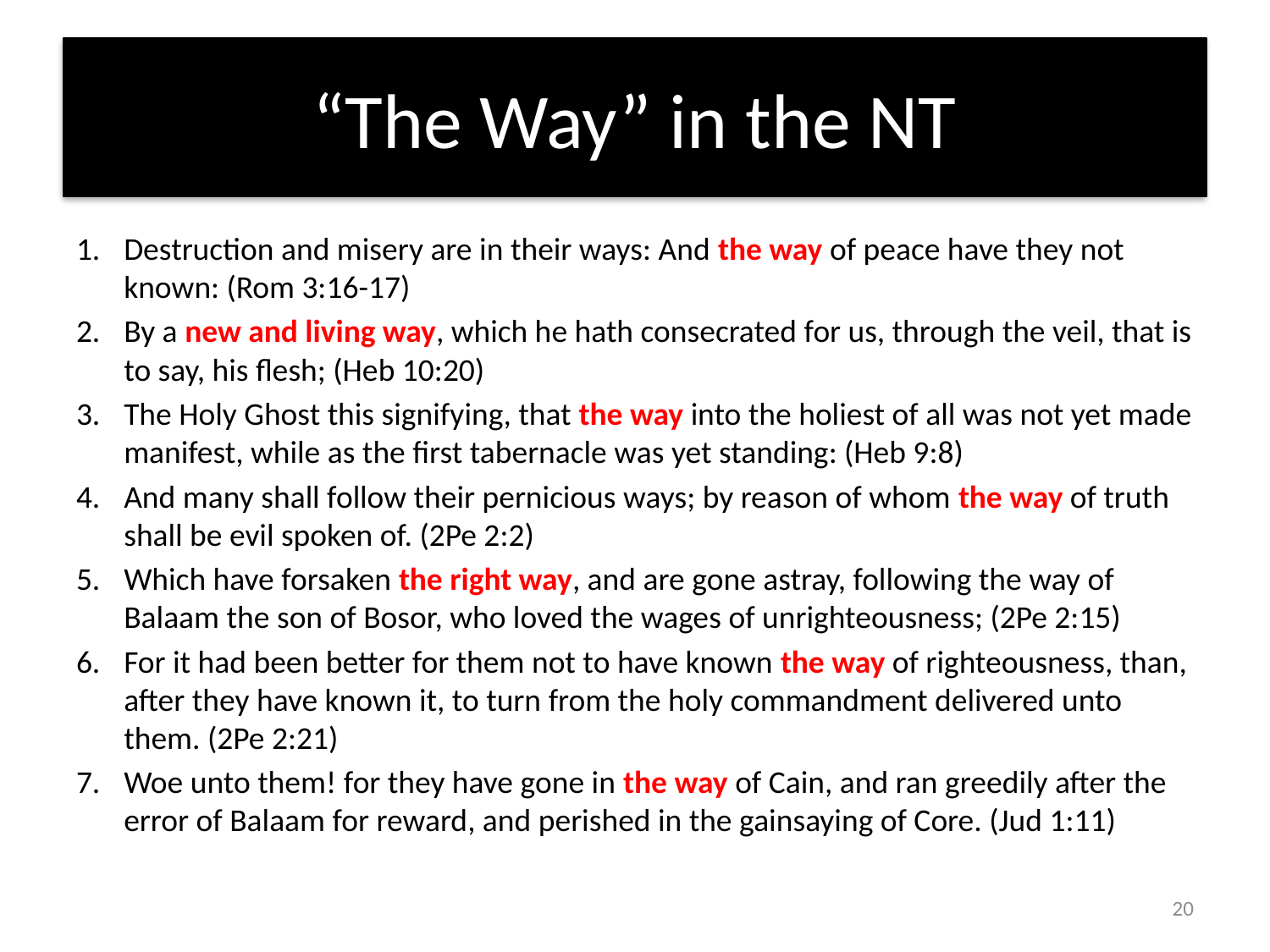

# “The Way” in the NT
Destruction and misery are in their ways: And the way of peace have they not known: (Rom 3:16-17)
By a new and living way, which he hath consecrated for us, through the veil, that is to say, his flesh; (Heb 10:20)
The Holy Ghost this signifying, that the way into the holiest of all was not yet made manifest, while as the first tabernacle was yet standing: (Heb 9:8)
And many shall follow their pernicious ways; by reason of whom the way of truth shall be evil spoken of. (2Pe 2:2)
Which have forsaken the right way, and are gone astray, following the way of Balaam the son of Bosor, who loved the wages of unrighteousness; (2Pe 2:15)
For it had been better for them not to have known the way of righteousness, than, after they have known it, to turn from the holy commandment delivered unto them. (2Pe 2:21)
Woe unto them! for they have gone in the way of Cain, and ran greedily after the error of Balaam for reward, and perished in the gainsaying of Core. (Jud 1:11)

20